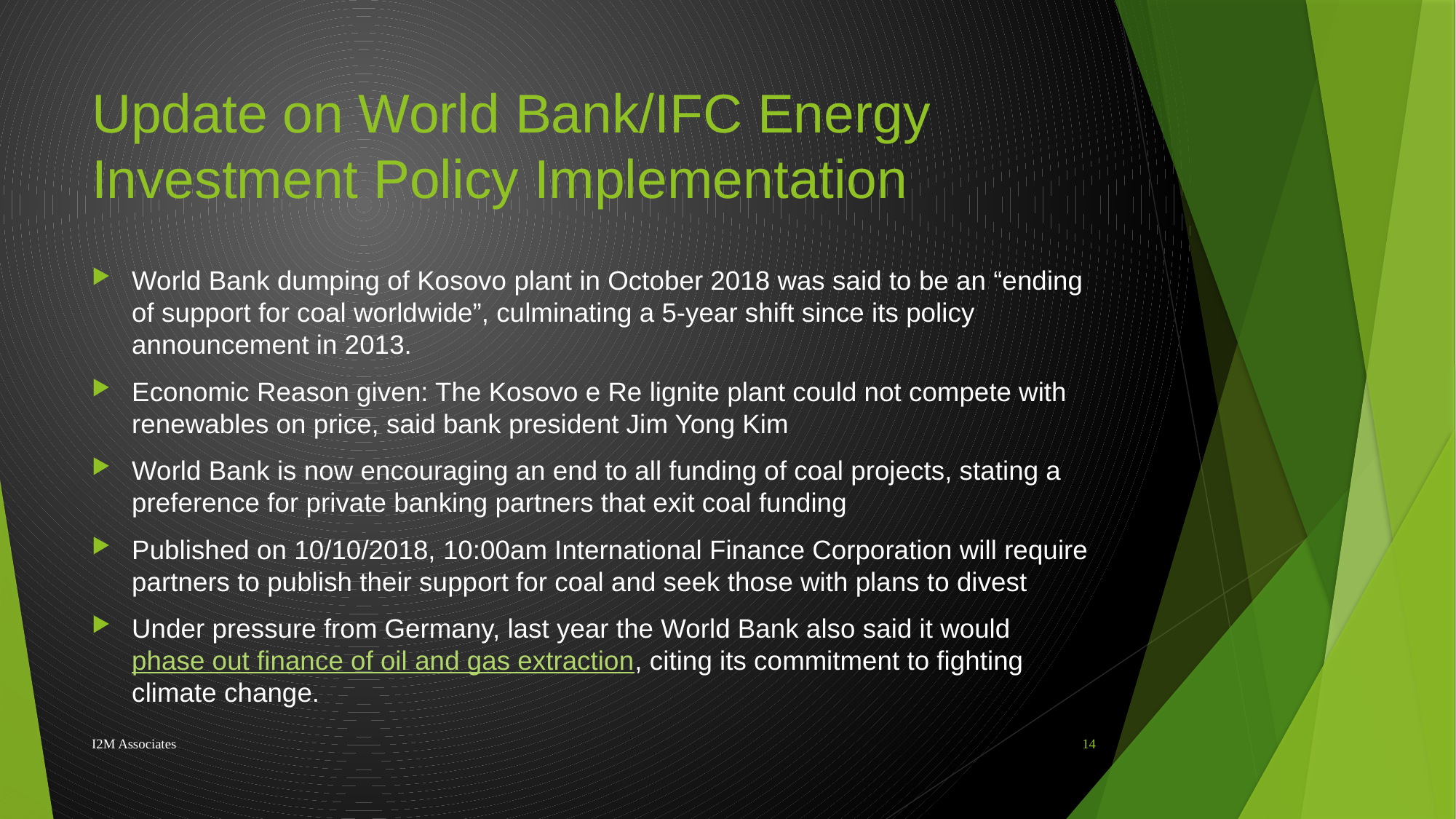

# Update on World Bank/IFC Energy Investment Policy Implementation
World Bank dumping of Kosovo plant in October 2018 was said to be an “ending of support for coal worldwide”, culminating a 5-year shift since its policy announcement in 2013.
Economic Reason given: The Kosovo e Re lignite plant could not compete with renewables on price, said bank president Jim Yong Kim
World Bank is now encouraging an end to all funding of coal projects, stating a preference for private banking partners that exit coal funding
Published on 10/10/2018, 10:00am International Finance Corporation will require partners to publish their support for coal and seek those with plans to divest
Under pressure from Germany, last year the World Bank also said it would phase out finance of oil and gas extraction, citing its commitment to fighting climate change.

I2M Associates
14